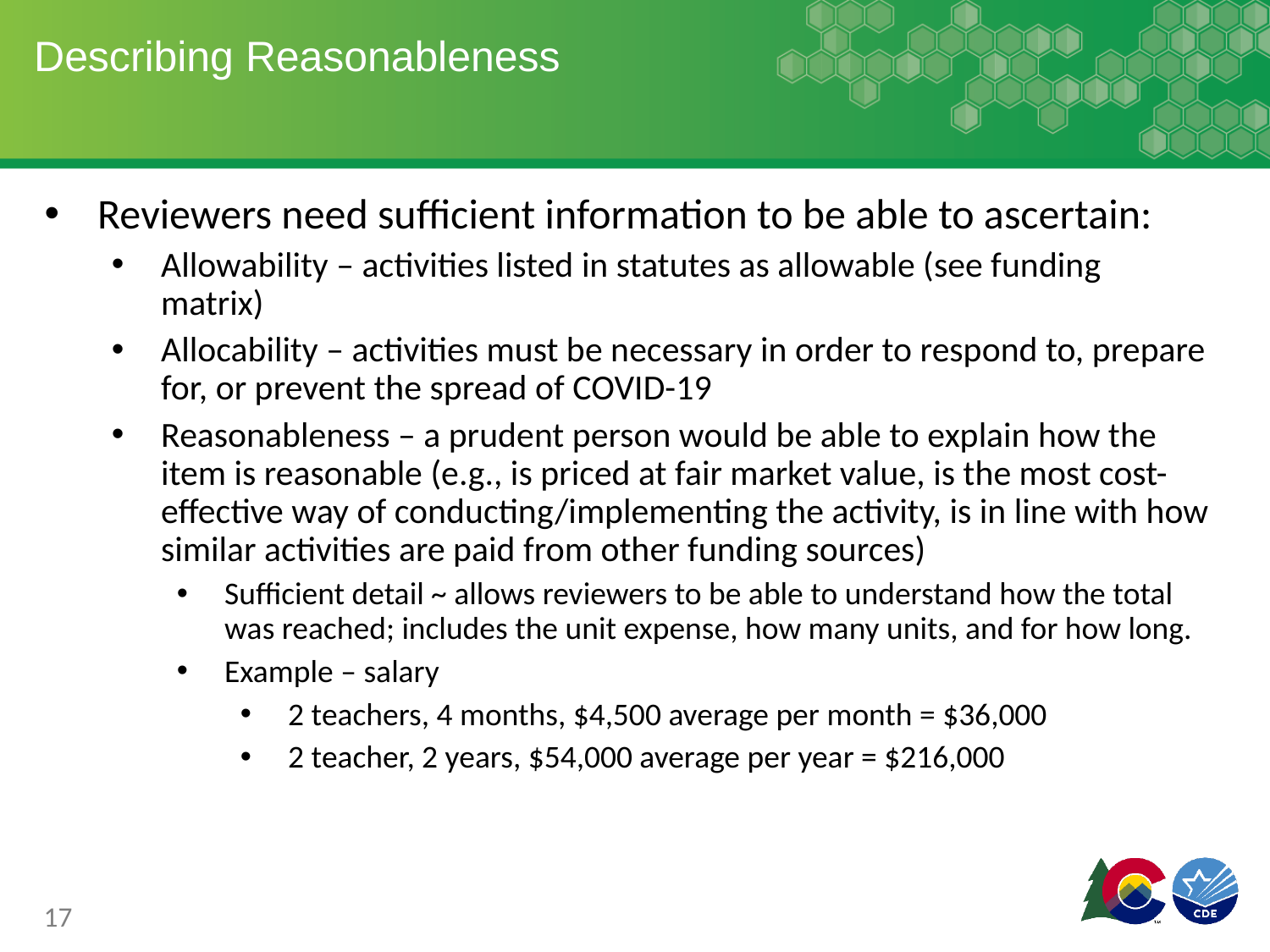

# Describing Reasonableness
Reviewers need sufficient information to be able to ascertain:
Allowability – activities listed in statutes as allowable (see funding matrix)
Allocability – activities must be necessary in order to respond to, prepare for, or prevent the spread of COVID-19
Reasonableness – a prudent person would be able to explain how the item is reasonable (e.g., is priced at fair market value, is the most cost-effective way of conducting/implementing the activity, is in line with how similar activities are paid from other funding sources)
Sufficient detail ~ allows reviewers to be able to understand how the total was reached; includes the unit expense, how many units, and for how long.
Example – salary
2 teachers, 4 months, $4,500 average per month = $36,000
2 teacher, 2 years, $54,000 average per year = $216,000

17